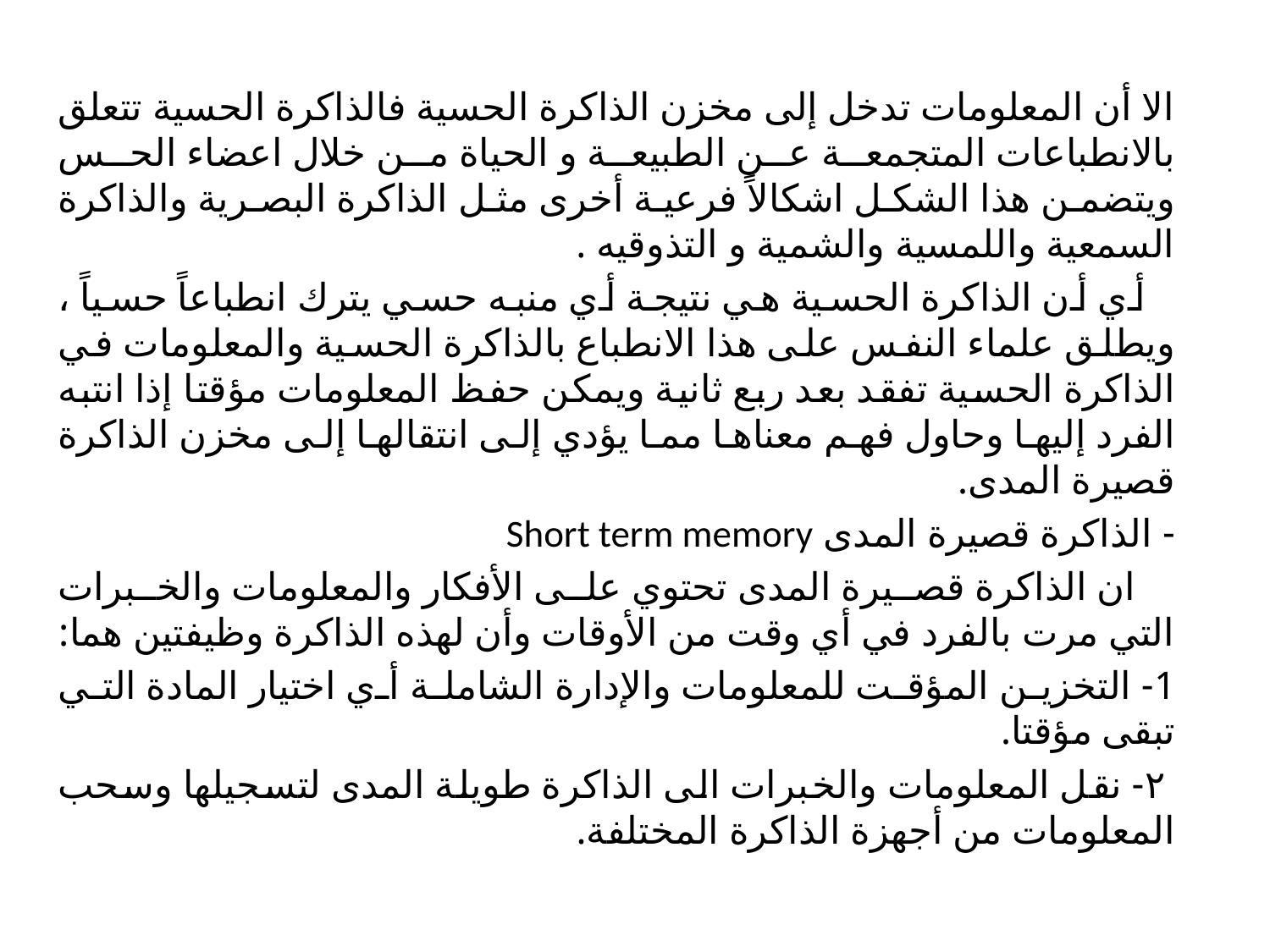

الا أن المعلومات تدخل إلى مخزن الذاكرة الحسية فالذاكرة الحسية تتعلق بالانطباعات المتجمعة عن الطبيعة و الحياة من خلال اعضاء الحس ويتضمن هذا الشكل اشكالاً فرعية أخرى مثل الذاكرة البصرية والذاكرة السمعية واللمسية والشمية و التذوقيه .
   أي أن الذاكرة الحسية هي نتيجة أي منبه حسي يترك انطباعاً حسياً ، ويطلق علماء النفس على هذا الانطباع بالذاكرة الحسية والمعلومات في الذاكرة الحسية تفقد بعد ربع ثانية ويمكن حفظ المعلومات مؤقتا إذا انتبه الفرد إليها وحاول فهم معناها مما يؤدي إلى انتقالها إلى مخزن الذاكرة قصيرة المدى.
- الذاكرة قصيرة المدى Short term memory
    ان الذاكرة قصيرة المدى تحتوي على الأفكار والمعلومات والخبرات التي مرت بالفرد في أي وقت من الأوقات وأن لهذه الذاكرة وظيفتين هما:
1- التخزين المؤقت للمعلومات والإدارة الشاملة أي اختيار المادة التي تبقى مؤقتا.
 ۲- نقل المعلومات والخبرات الى الذاكرة طويلة المدى لتسجيلها وسحب المعلومات من أجهزة الذاكرة المختلفة.